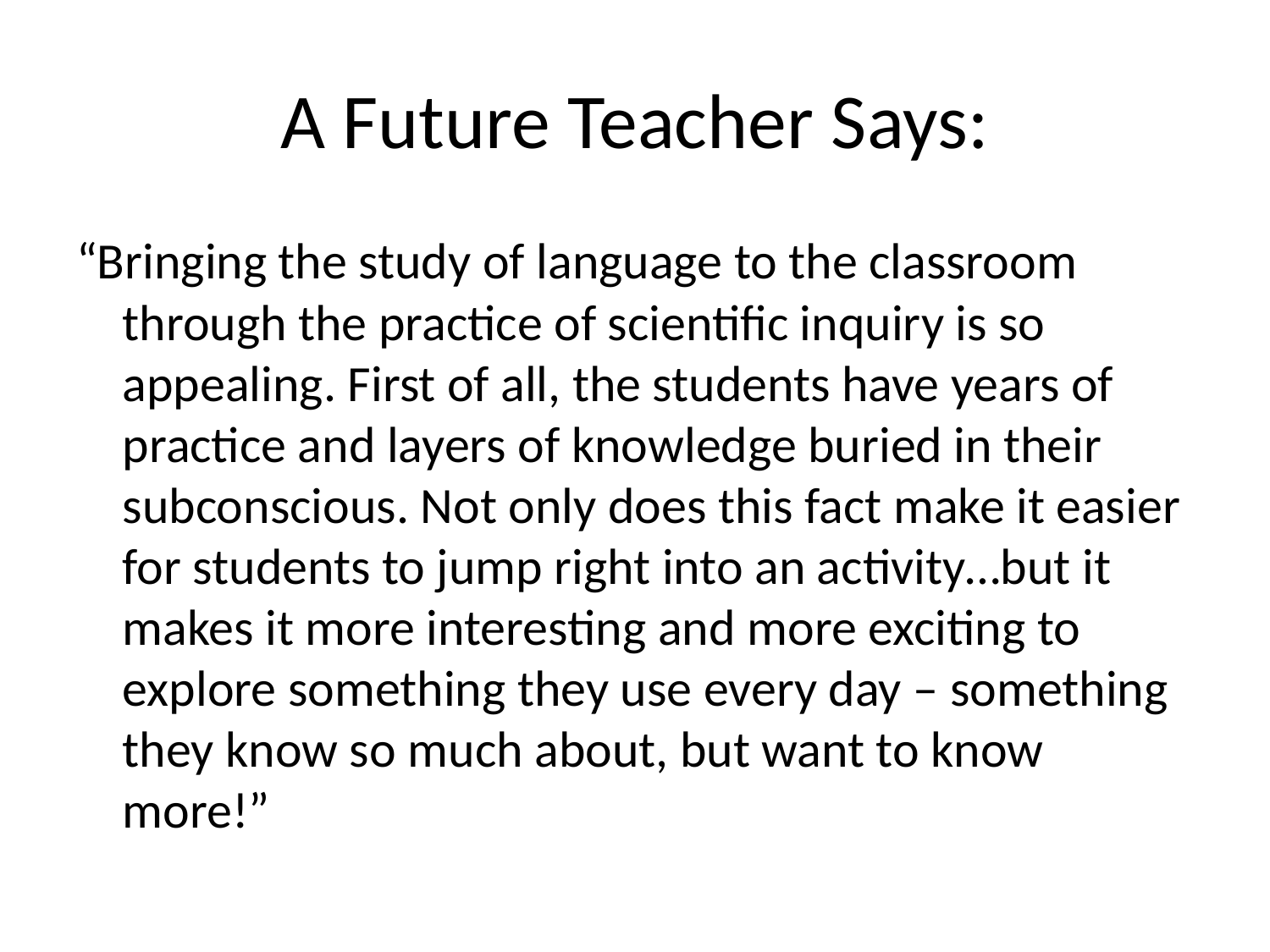

# A Future Teacher Says:
“Bringing the study of language to the classroom through the practice of scientific inquiry is so appealing. First of all, the students have years of practice and layers of knowledge buried in their subconscious. Not only does this fact make it easier for students to jump right into an activity…but it makes it more interesting and more exciting to explore something they use every day – something they know so much about, but want to know more!”